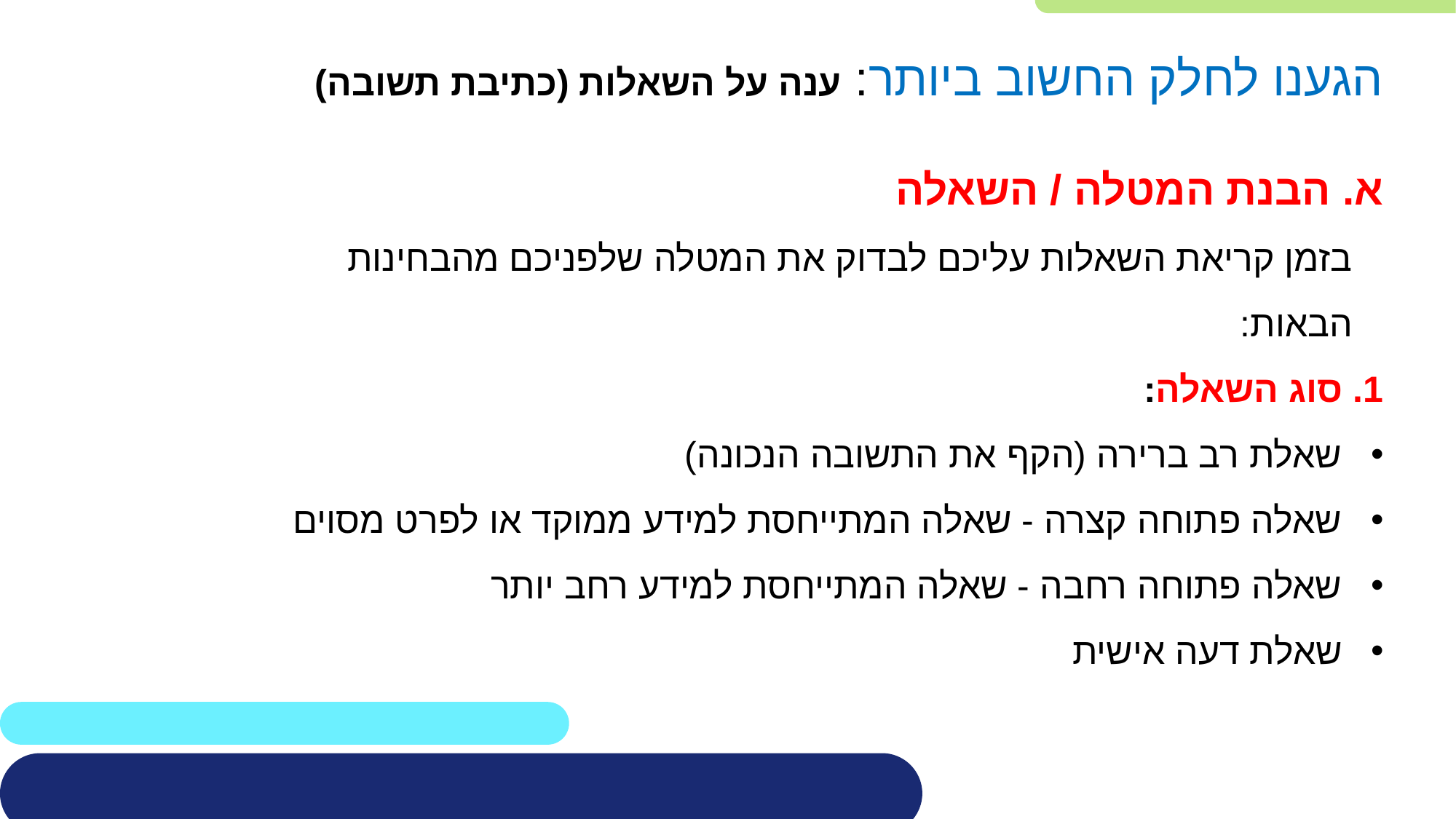

#
הגענו לחלק החשוב ביותר: ענה על השאלות (כתיבת תשובה)
א. הבנת המטלה / השאלה
   בזמן קריאת השאלות עליכם לבדוק את המטלה שלפניכם מהבחינות
   הבאות:
סוג השאלה:
שאלת רב ברירה (הקף את התשובה הנכונה)
שאלה פתוחה קצרה - שאלה המתייחסת למידע ממוקד או לפרט מסוים
שאלה פתוחה רחבה - שאלה המתייחסת למידע רחב יותר
שאלת דעה אישית